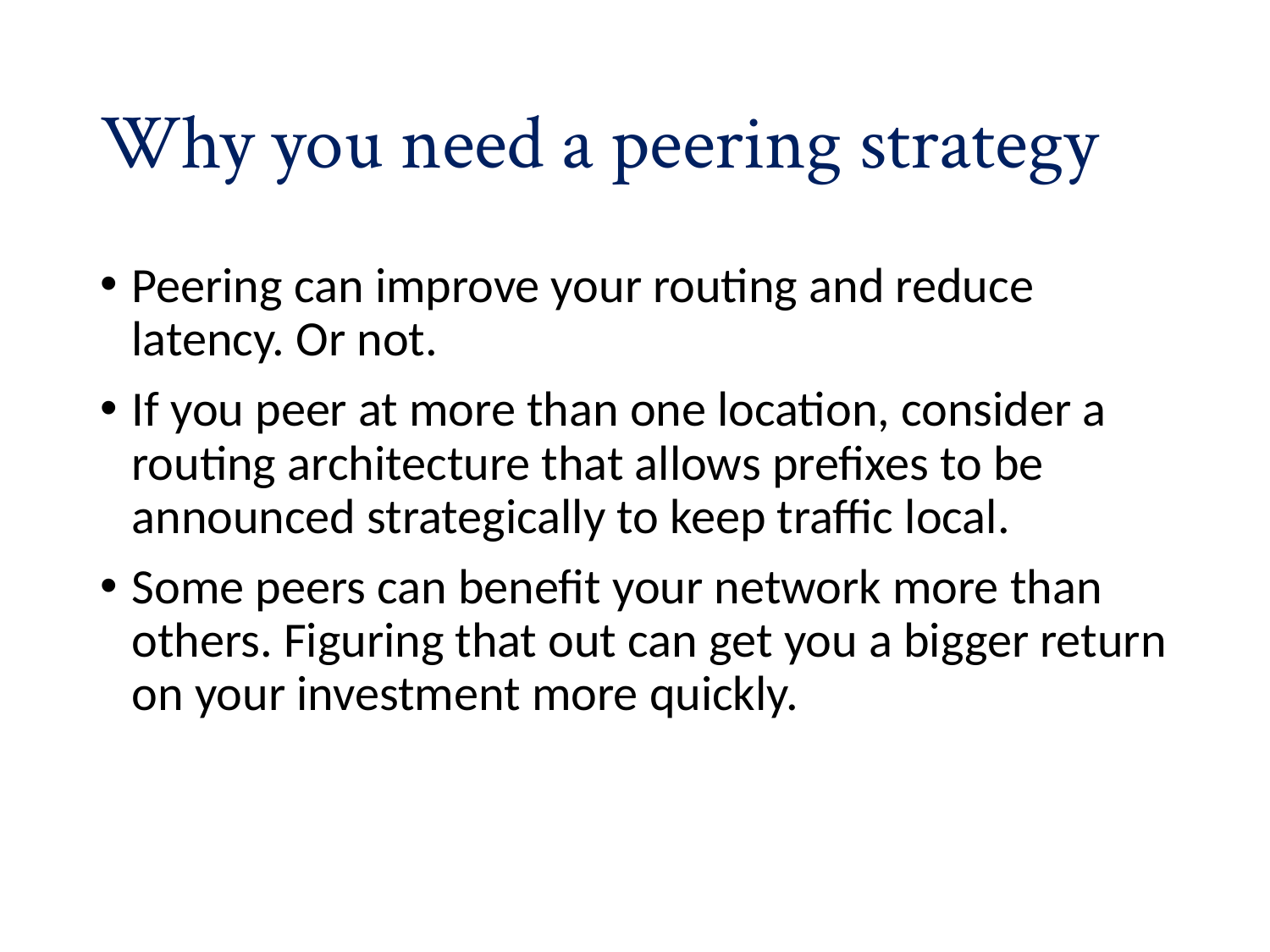

# Why you need a peering strategy
Peering can improve your routing and reduce latency. Or not.
If you peer at more than one location, consider a routing architecture that allows prefixes to be announced strategically to keep traffic local.
Some peers can benefit your network more than others. Figuring that out can get you a bigger return on your investment more quickly.